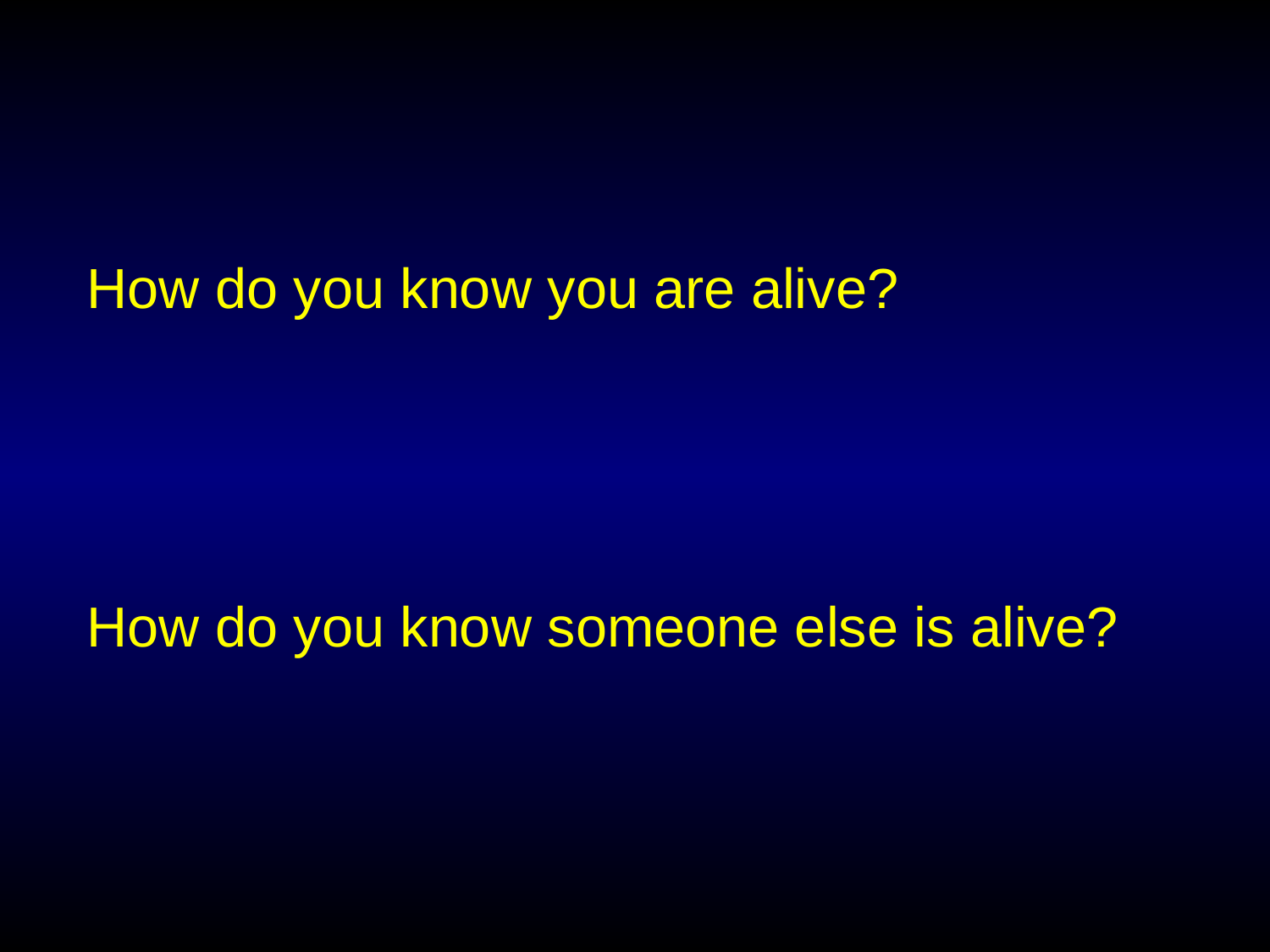

How do you know you are alive?

How do you know someone else is alive?